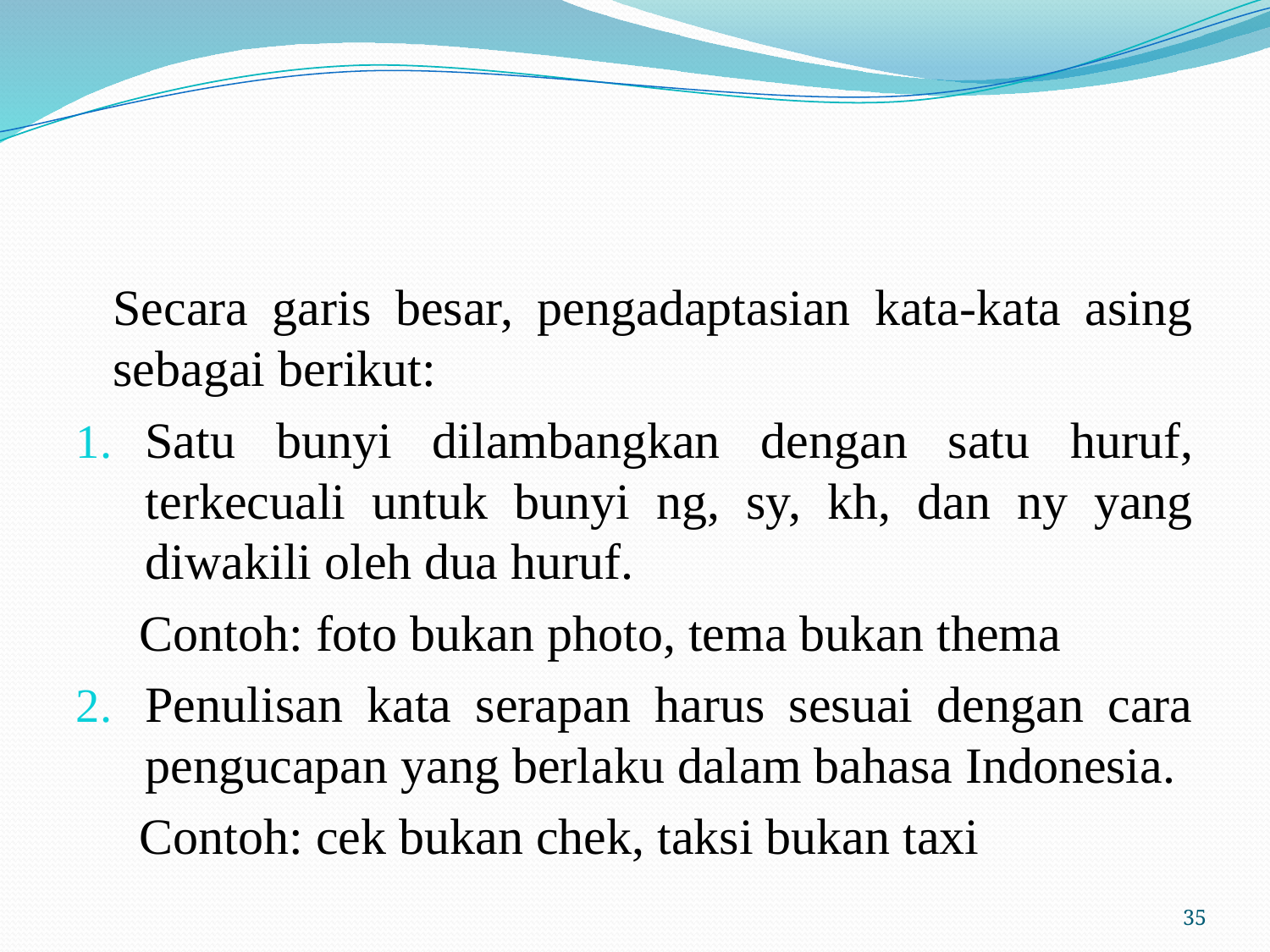

#
	Secara garis besar, pengadaptasian kata-kata asing sebagai berikut:
Satu bunyi dilambangkan dengan satu huruf, terkecuali untuk bunyi ng, sy, kh, dan ny yang diwakili oleh dua huruf.
     Contoh: foto bukan photo, tema bukan thema
Penulisan kata serapan harus sesuai dengan cara pengucapan yang berlaku dalam bahasa Indonesia.
     Contoh: cek bukan chek, taksi bukan taxi
35